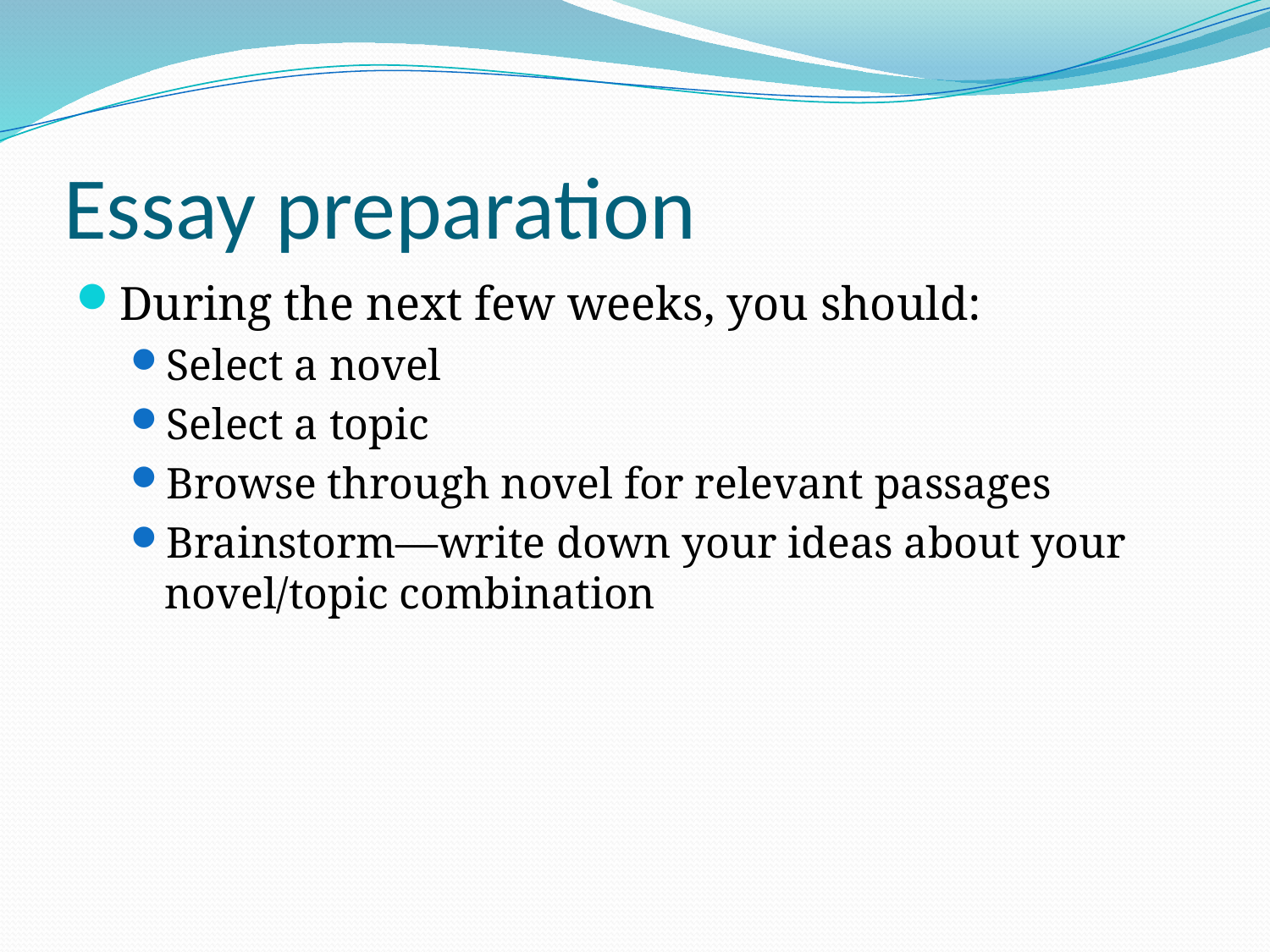

# Essay preparation
During the next few weeks, you should:
Select a novel
Select a topic
Browse through novel for relevant passages
Brainstorm—write down your ideas about your novel/topic combination